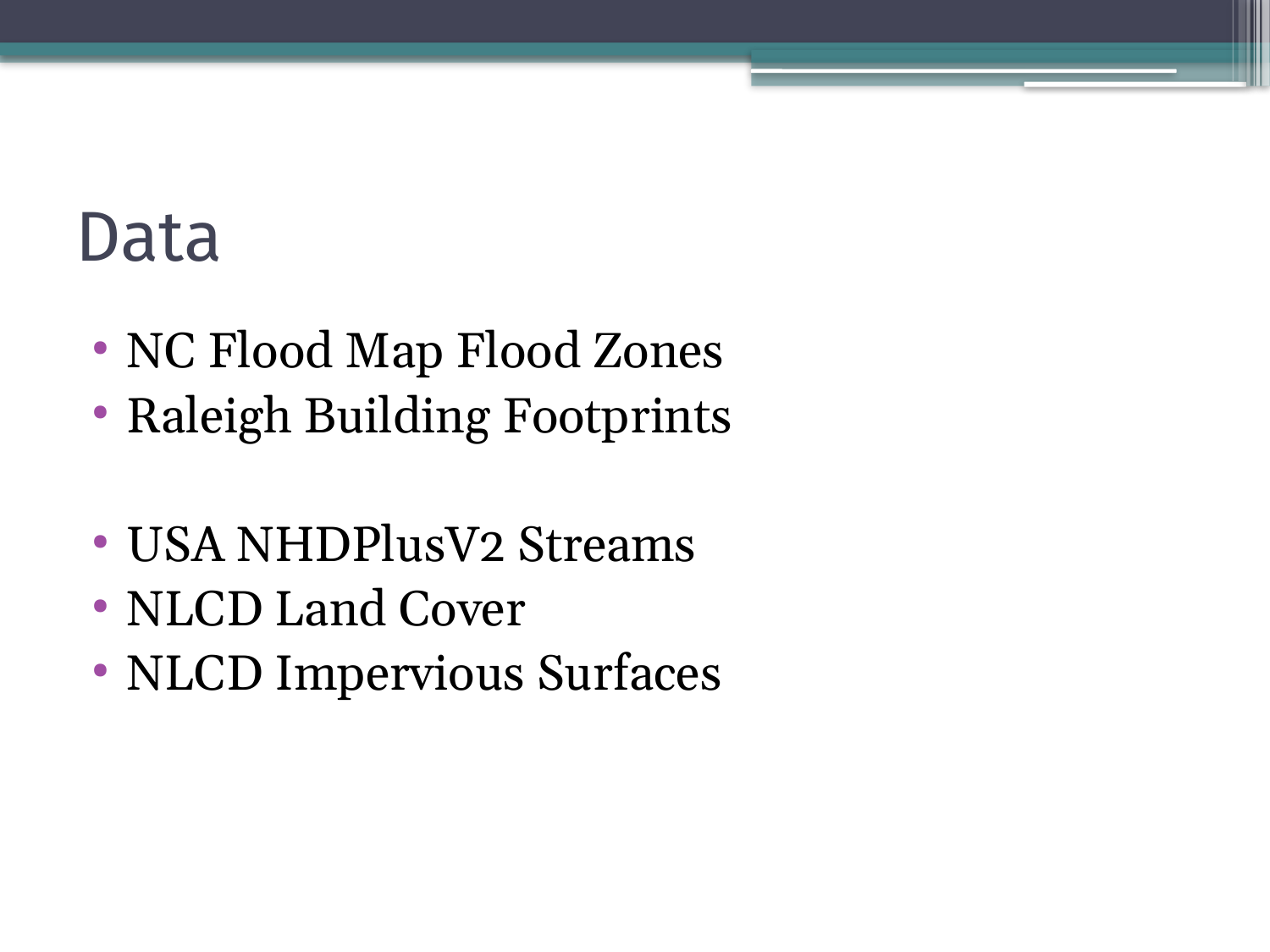

# Data
NC Flood Map Flood Zones
Raleigh Building Footprints

USA NHDPlusV2 Streams
NLCD Land Cover
NLCD Impervious Surfaces